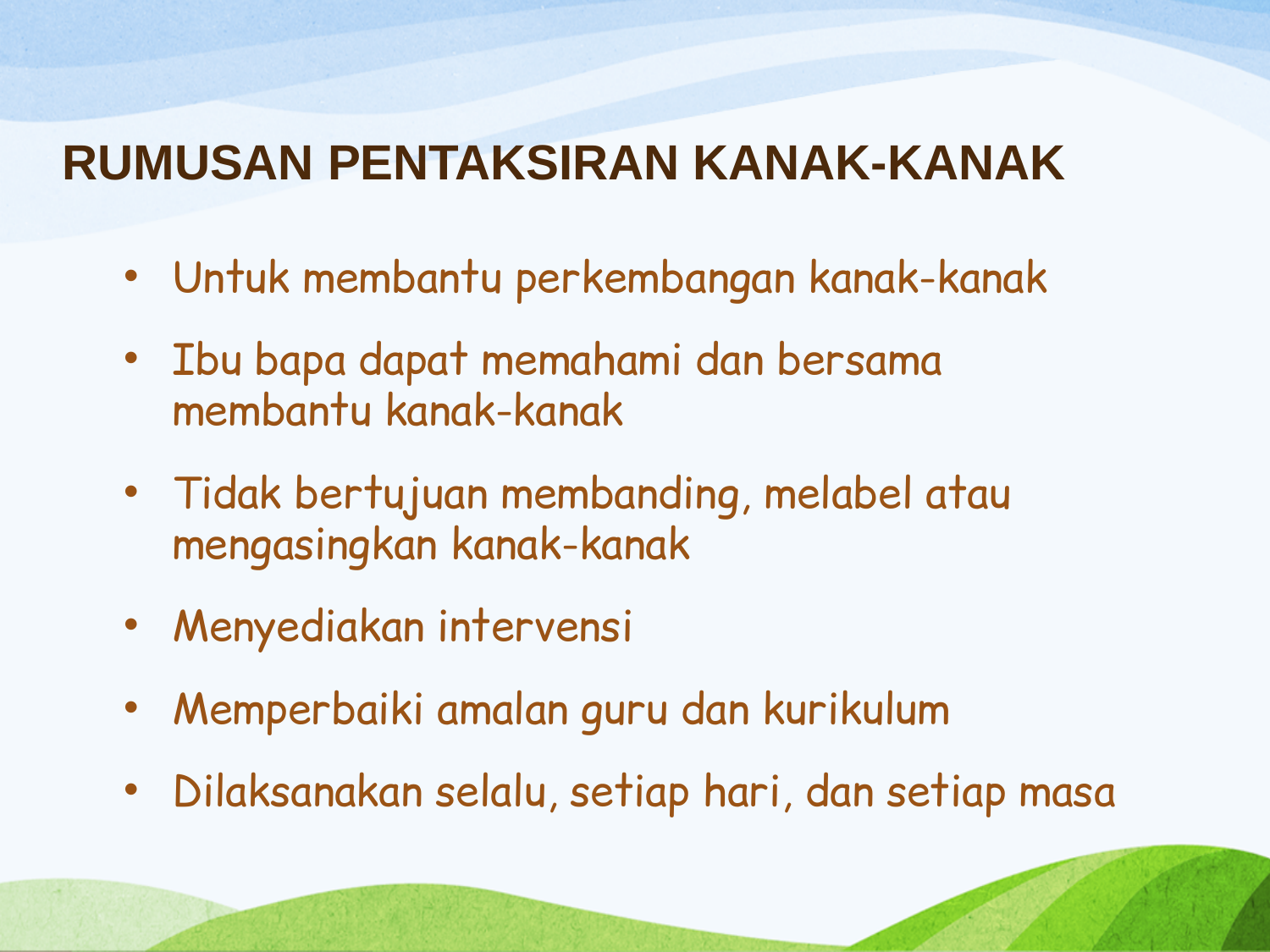

# RUMUSAN PENTAKSIRAN KANAK-KANAK
Untuk membantu perkembangan kanak-kanak
Ibu bapa dapat memahami dan bersama membantu kanak-kanak
Tidak bertujuan membanding, melabel atau mengasingkan kanak-kanak
Menyediakan intervensi
Memperbaiki amalan guru dan kurikulum
Dilaksanakan selalu, setiap hari, dan setiap masa